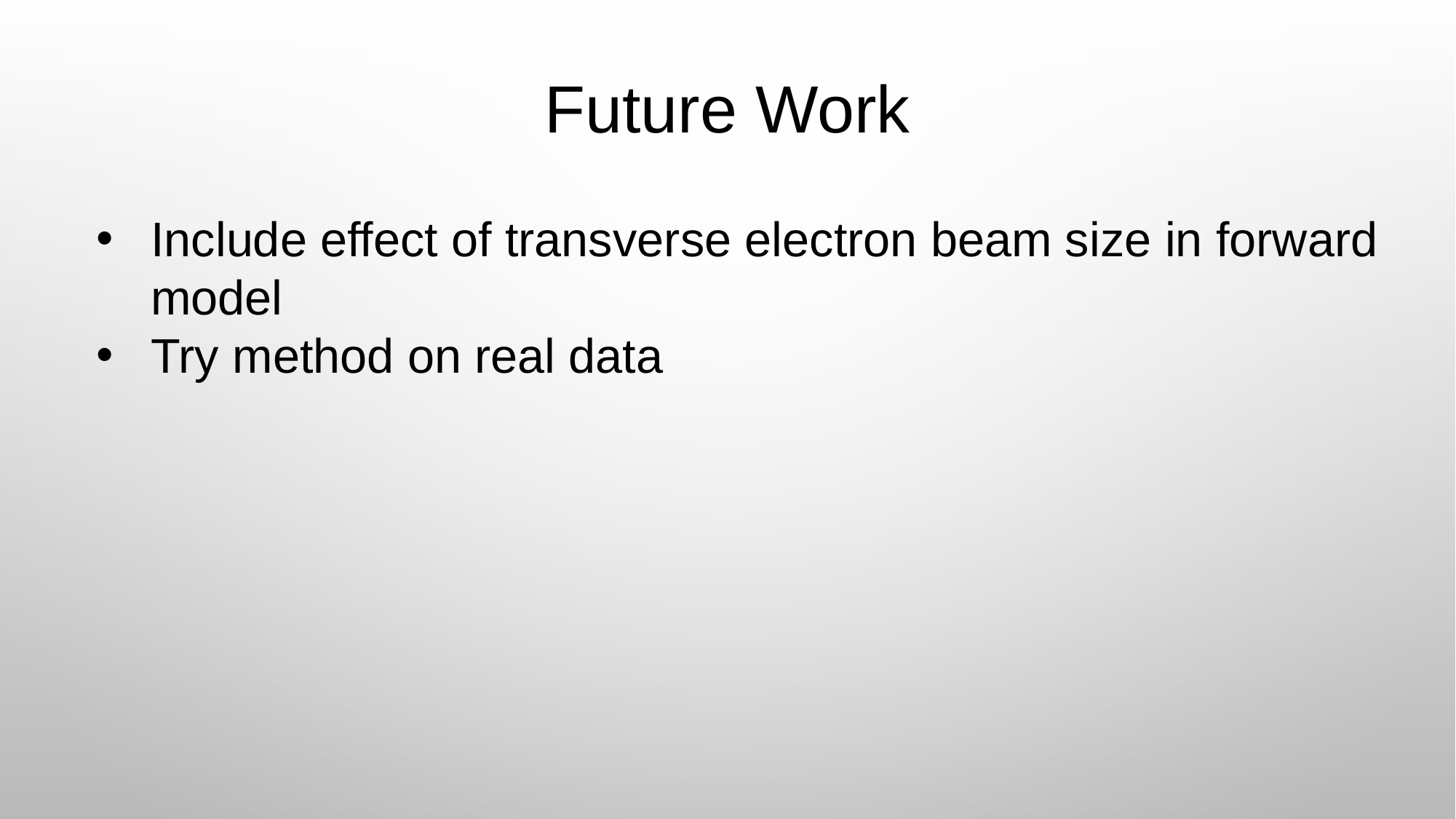

Future Work
Include effect of transverse electron beam size in forward model
Try method on real data